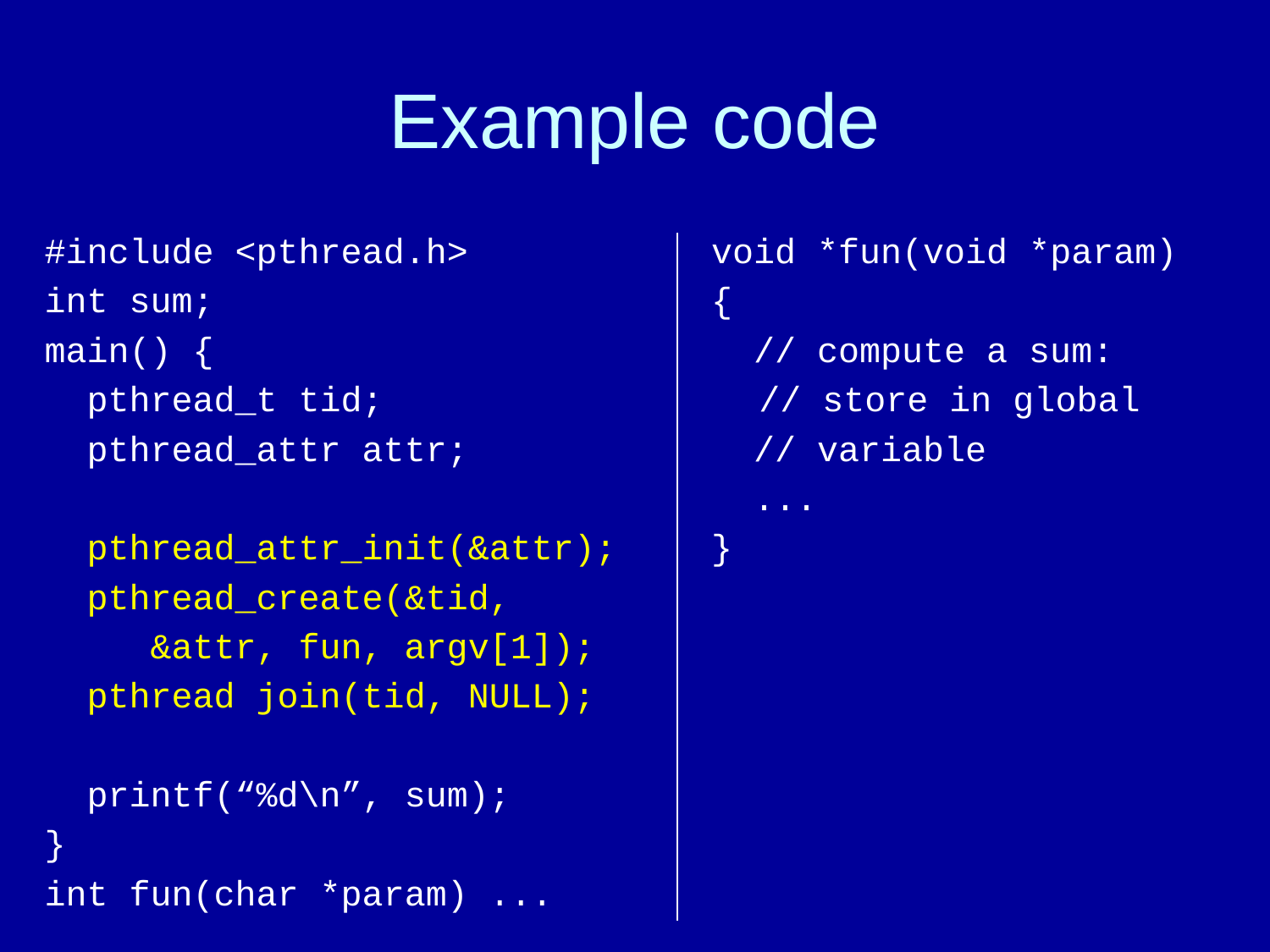

# Example code
#include <pthread.h>
int sum;
main() {
  pthread_t tid;
  pthread_attr attr;

  pthread_attr_init(&attr);
  pthread_create(&tid,
     &attr, fun, argv[1]);
  pthread join(tid, NULL);

  printf(“%d\n”, sum);
}
int fun(char *param) ...

void *fun(void *param)
{
  // compute a sum:
	// store in global
  // variable
  ...
}